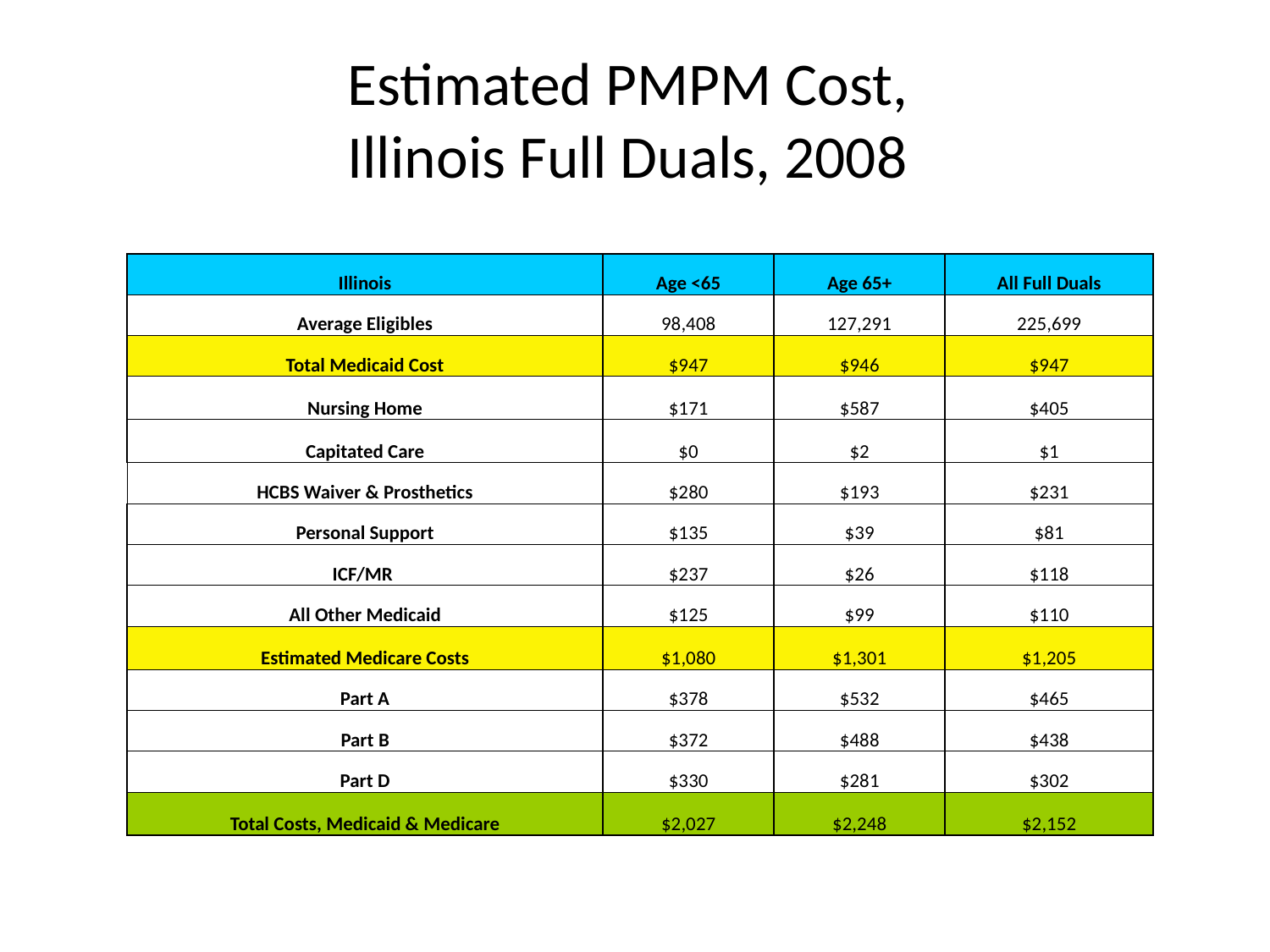

# Estimated PMPM Cost, Illinois Full Duals, 2008
| Illinois | Age <65 | Age 65+ | All Full Duals |
| --- | --- | --- | --- |
| Average Eligibles | 98,408 | 127,291 | 225,699 |
| Total Medicaid Cost | $947 | $946 | $947 |
| Nursing Home | $171 | $587 | $405 |
| Capitated Care | $0 | $2 | $1 |
| HCBS Waiver & Prosthetics | $280 | $193 | $231 |
| Personal Support | $135 | $39 | $81 |
| ICF/MR | $237 | $26 | $118 |
| All Other Medicaid | $125 | $99 | $110 |
| Estimated Medicare Costs | $1,080 | $1,301 | $1,205 |
| Part A | $378 | $532 | $465 |
| Part B | $372 | $488 | $438 |
| Part D | $330 | $281 | $302 |
| Total Costs, Medicaid & Medicare | $2,027 | $2,248 | $2,152 |